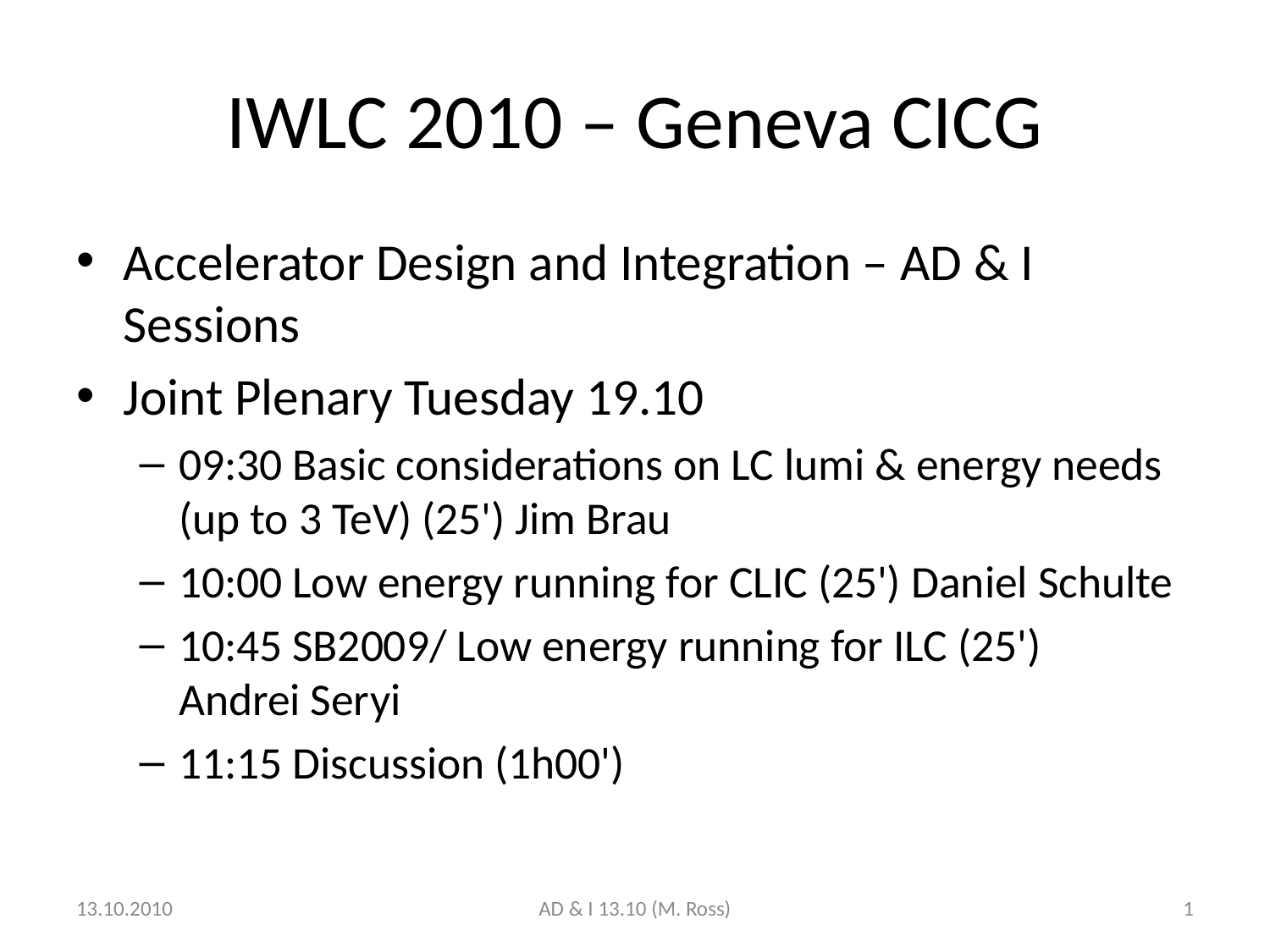

# IWLC 2010 – Geneva CICG
Accelerator Design and Integration – AD & I Sessions
Joint Plenary Tuesday 19.10
09:30 Basic considerations on LC lumi & energy needs (up to 3 TeV) (25') Jim Brau
10:00 Low energy running for CLIC (25') Daniel Schulte
10:45 SB2009/ Low energy running for ILC (25') Andrei Seryi
11:15 Discussion (1h00')
13.10.2010
AD & I 13.10 (M. Ross)
1